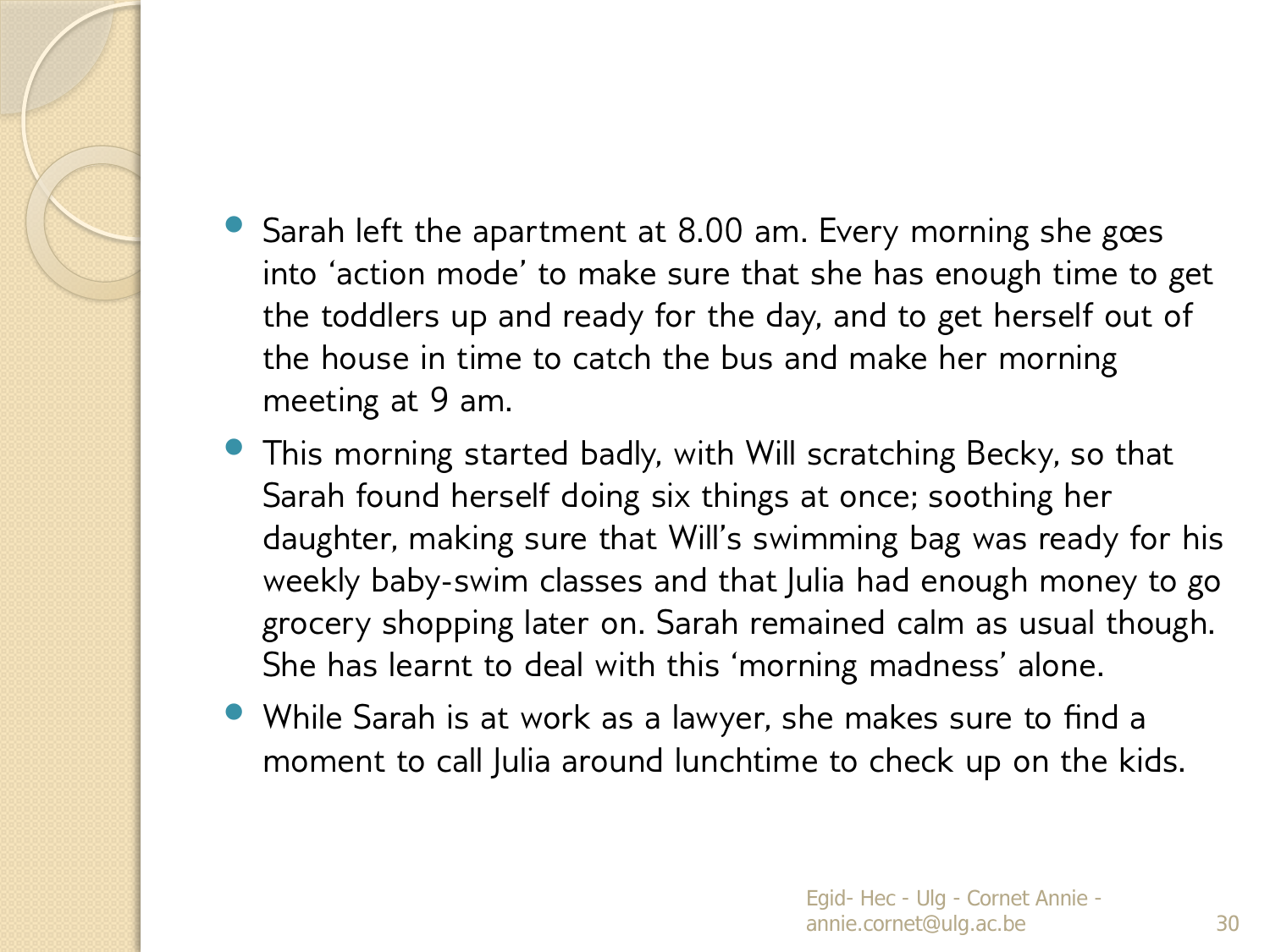

#
Sarah left the apartment at 8.00 am. Every morning she goes into ‘action mode’ to make sure that she has enough time to get the toddlers up and ready for the day, and to get herself out of the house in time to catch the bus and make her morning meeting at 9 am.
This morning started badly, with Will scratching Becky, so that Sarah found herself doing six things at once; soothing her daughter, making sure that Will’s swimming bag was ready for his weekly baby-swim classes and that Julia had enough money to go grocery shopping later on. Sarah remained calm as usual though. She has learnt to deal with this ‘morning madness’ alone.
While Sarah is at work as a lawyer, she makes sure to find a moment to call Julia around lunchtime to check up on the kids.

Egid- Hec - Ulg - Cornet Annie - annie.cornet@ulg.ac.be
30